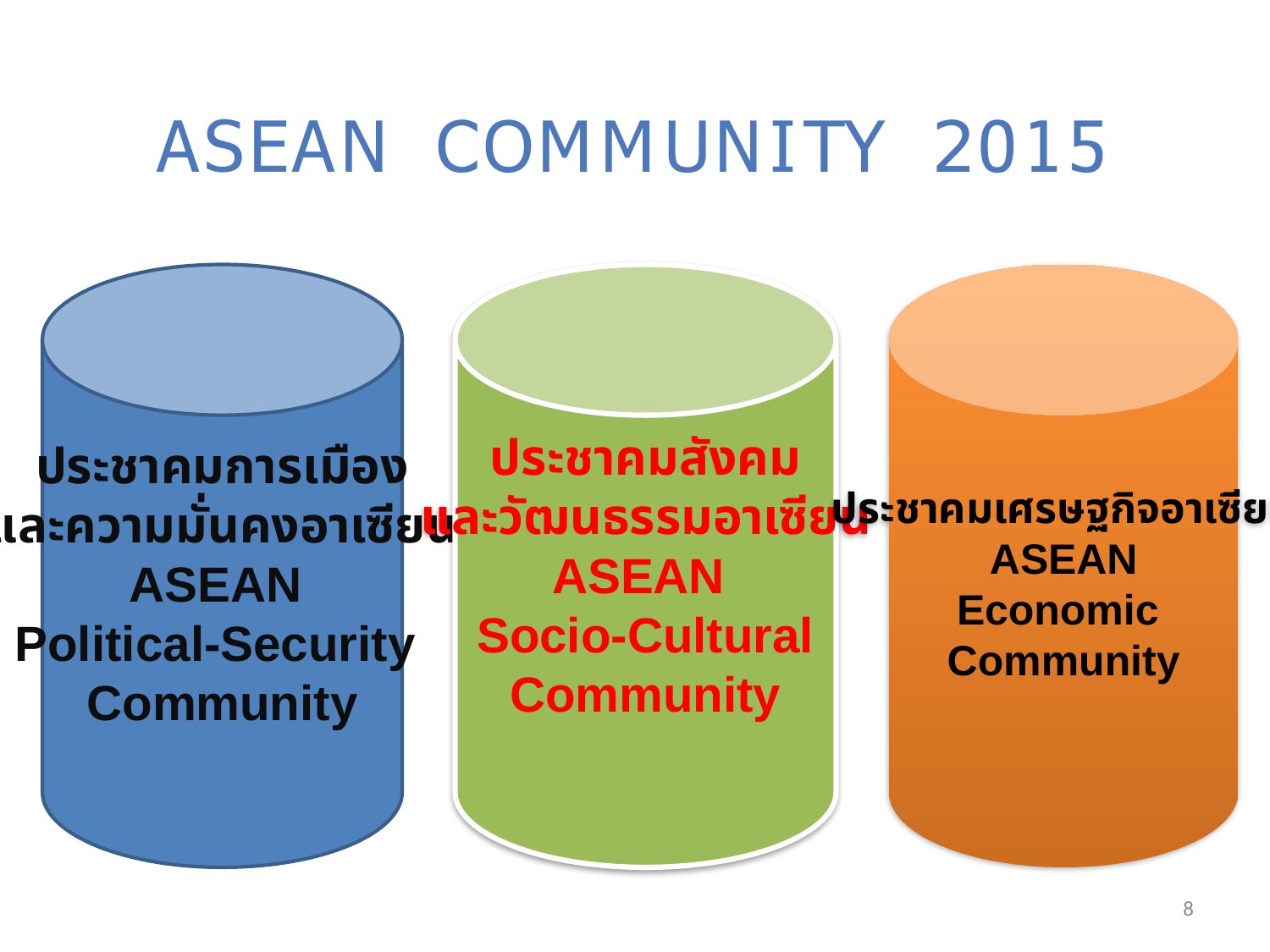

ASEAN  Community  2015
ประชาคมการเมือง
และความมั่นคงอาเซียน
ASEAN
Political-Security
Community

ประชาคมสังคม
และวัฒนธรรมอาเซียน
ASEAN
Socio-Cultural
Community

ประชาคมเศรษฐกิจอาเซียน
ASEAN
Economic
Community

8